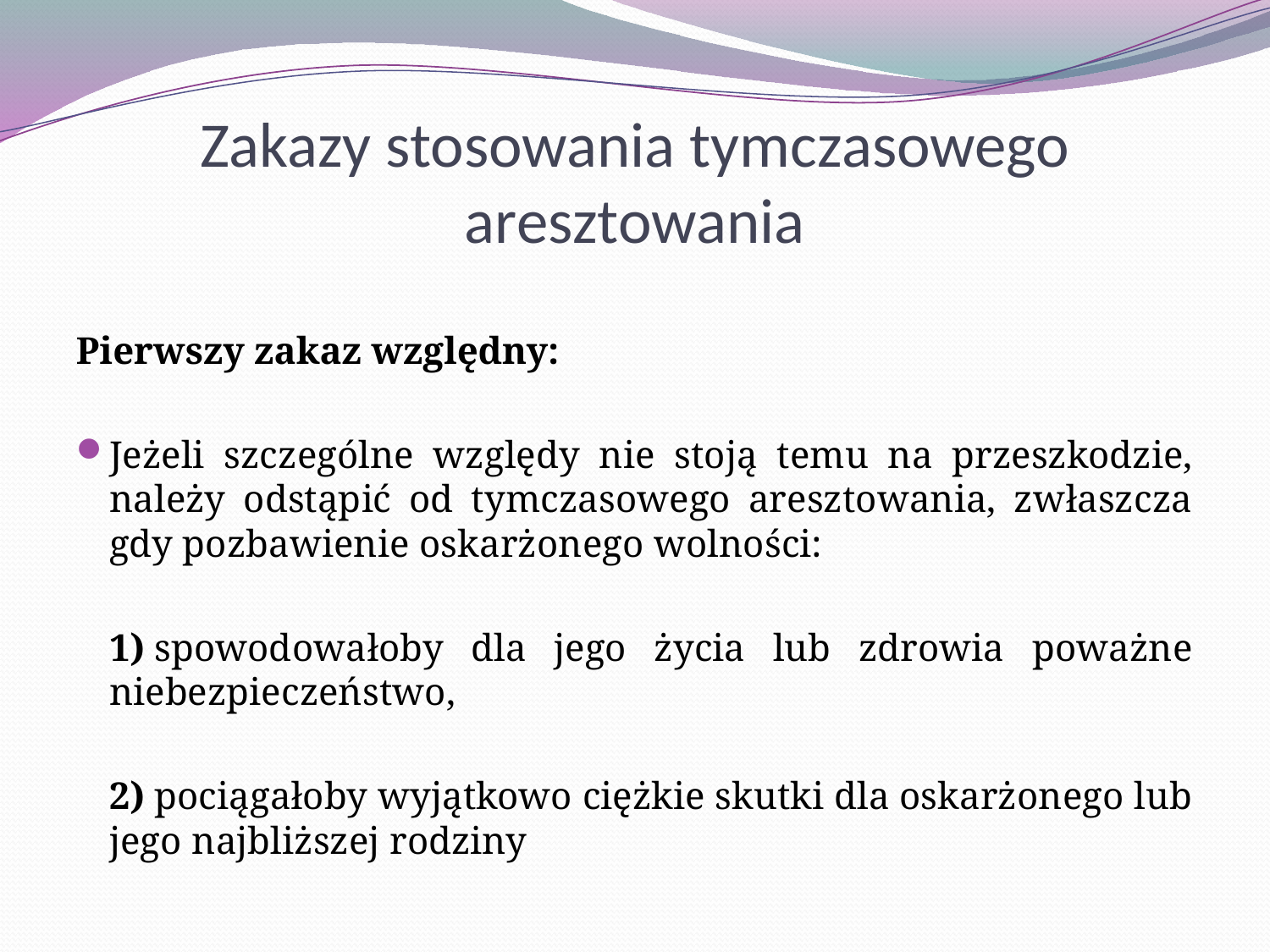

# Zakazy stosowania tymczasowego aresztowania

Pierwszy zakaz względny:

Jeżeli szczególne względy nie stoją temu na przeszkodzie, należy odstąpić od tymczasowego aresztowania, zwłaszcza gdy pozbawienie oskarżonego wolności:

	1) spowodowałoby dla jego życia lub zdrowia poważne niebezpieczeństwo,

	2) pociągałoby wyjątkowo ciężkie skutki dla oskarżonego lub jego najbliższej rodziny